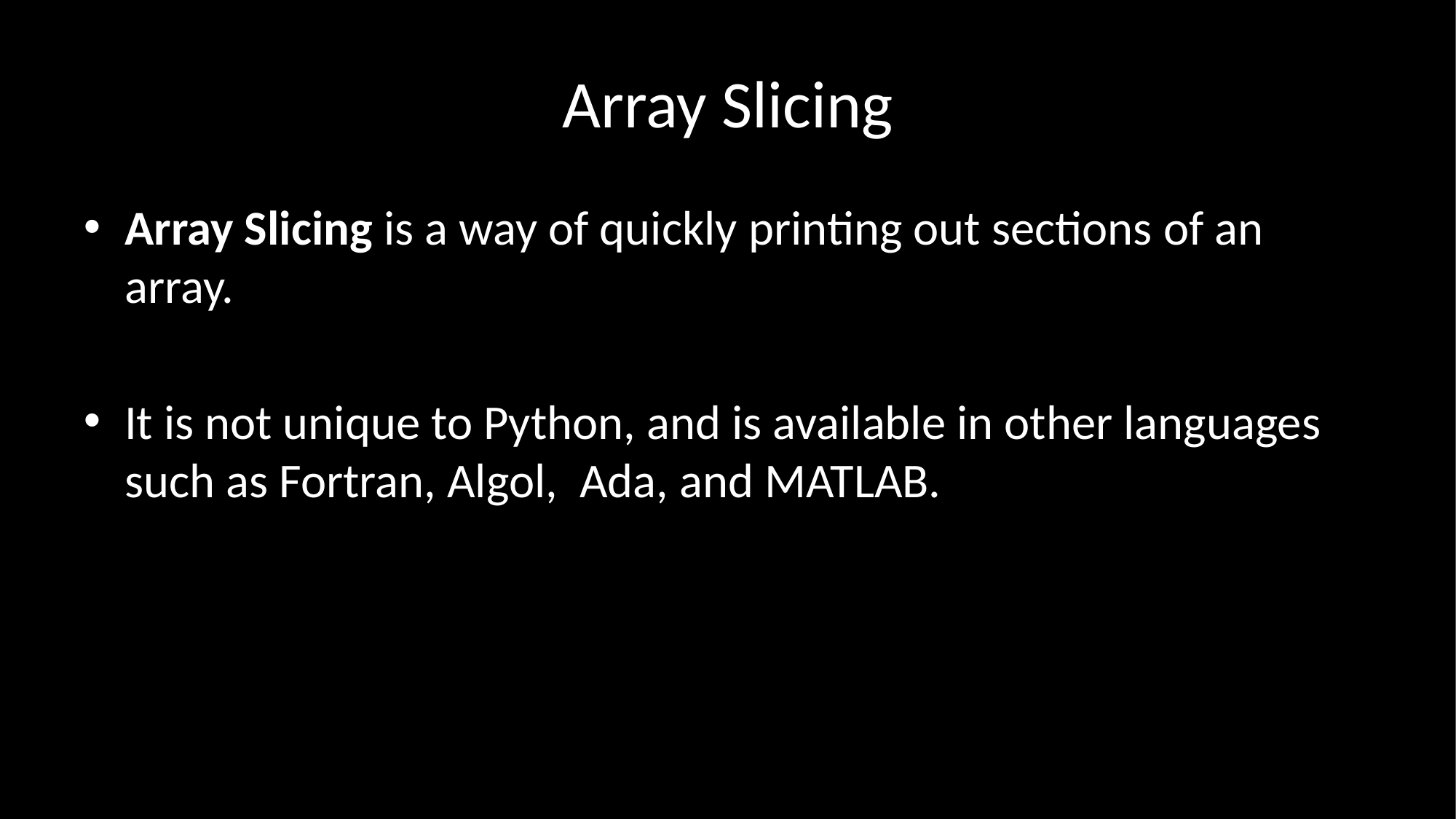

# Array Slicing
Array Slicing is a way of quickly printing out sections of an array.

It is not unique to Python, and is available in other languages such as Fortran, Algol,  Ada, and MATLAB.